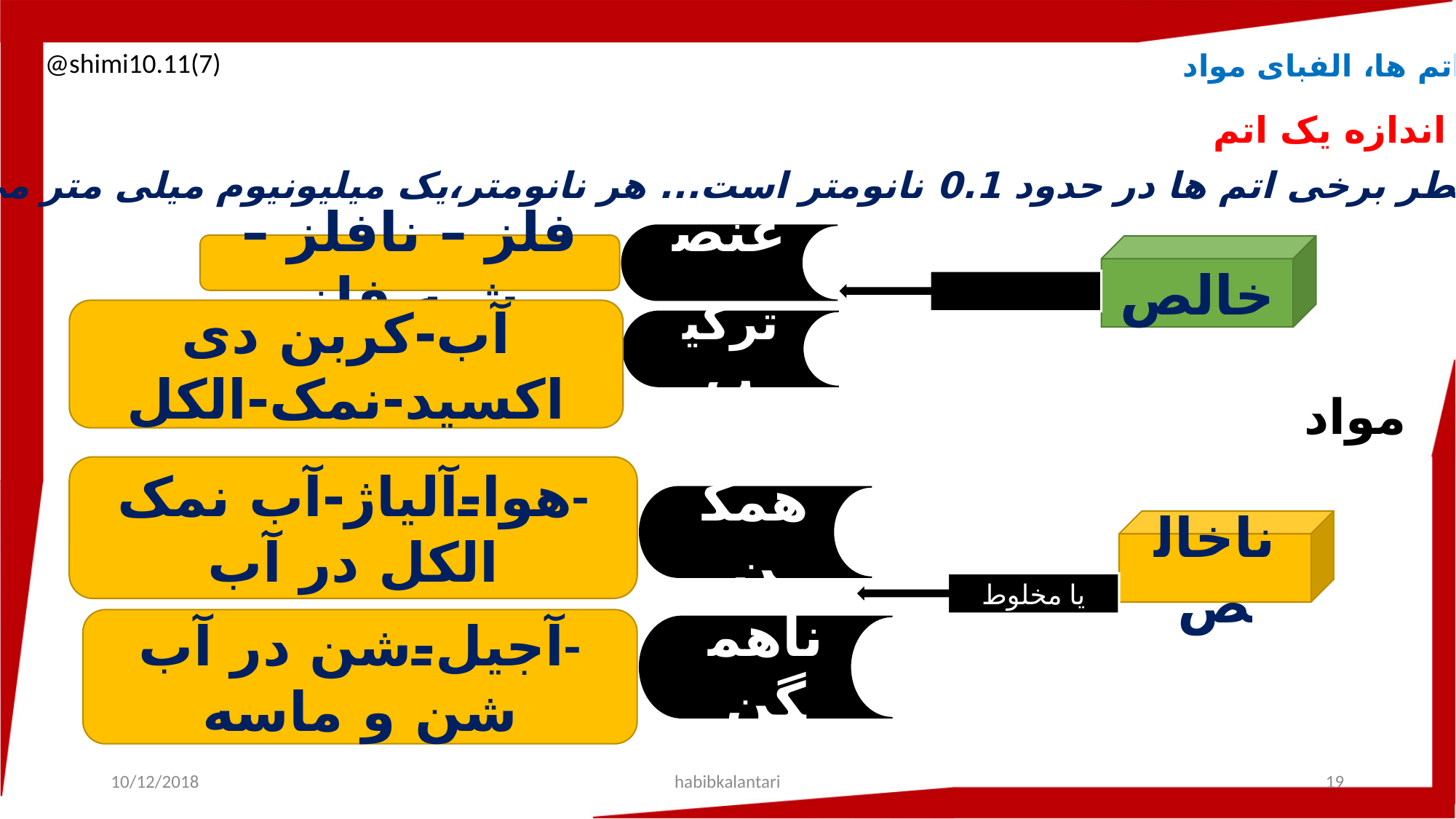

@shimi10.11(7)
اتم ها، الفبای مواد
اندازه یک اتم
قطر برخی اتم ها در حدود 0.1 نانومتر است... هر نانومتر،یک میلیونیوم میلی متر می باشد
عنصر
فلز – نافلز – شبه فلز
خالص

آب-کربن دی اکسید-نمک-الکل
ترکیب
مواد
هوا-آلیاژ-آب نمک-
الکل در آب
همگن
ناخالص
یا مخلوط
آجیل-شن در آب-
شن و ماسه
ناهمگن
10/12/2018
habibkalantari
19